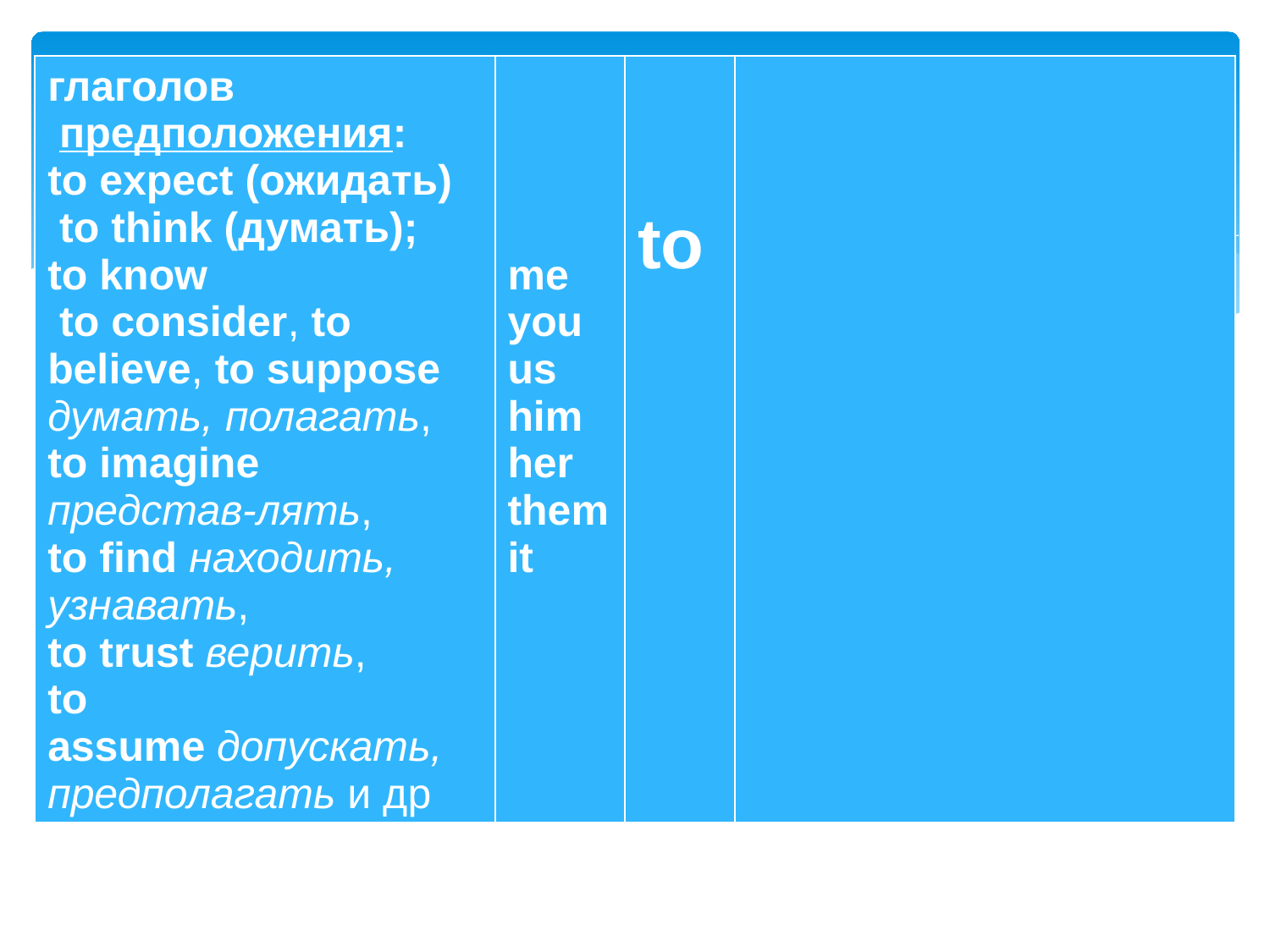

| глаголов  предположения:  to expect (ожидать)  to think (думать);  to know   to consider, to believe, to suppose  думать, полагать,  to imagine  представ-лять,  to find находить, узнавать,  to trust верить,  to assume допускать, предполагать и др | me you us him her them it | to |  |
| --- | --- | --- | --- |